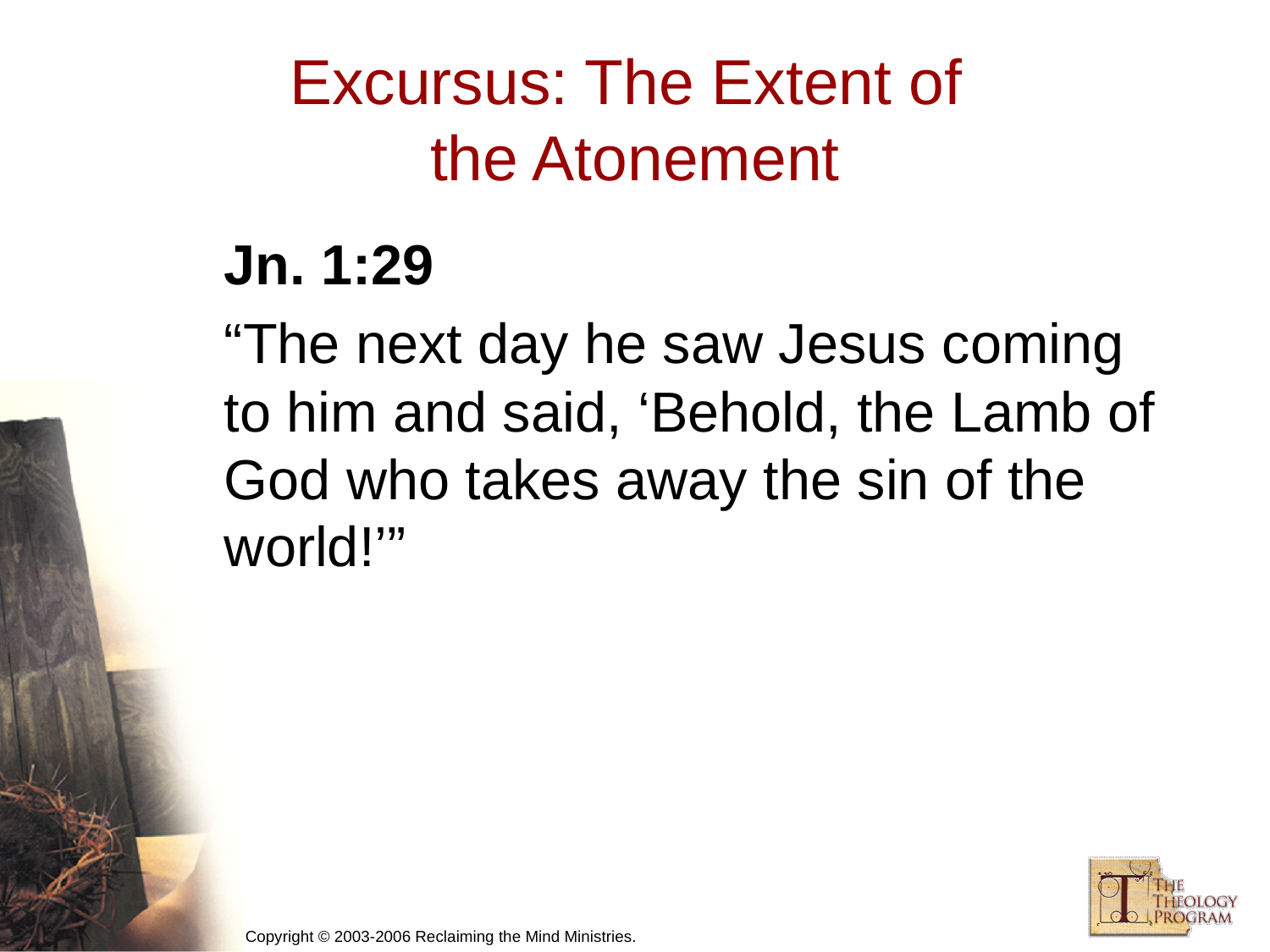

# Excursus: The Extent of the Atonement
Jn. 1:29
“The next day he saw Jesus coming to him and said, ‘Behold, the Lamb of God who takes away the sin of the world!’”